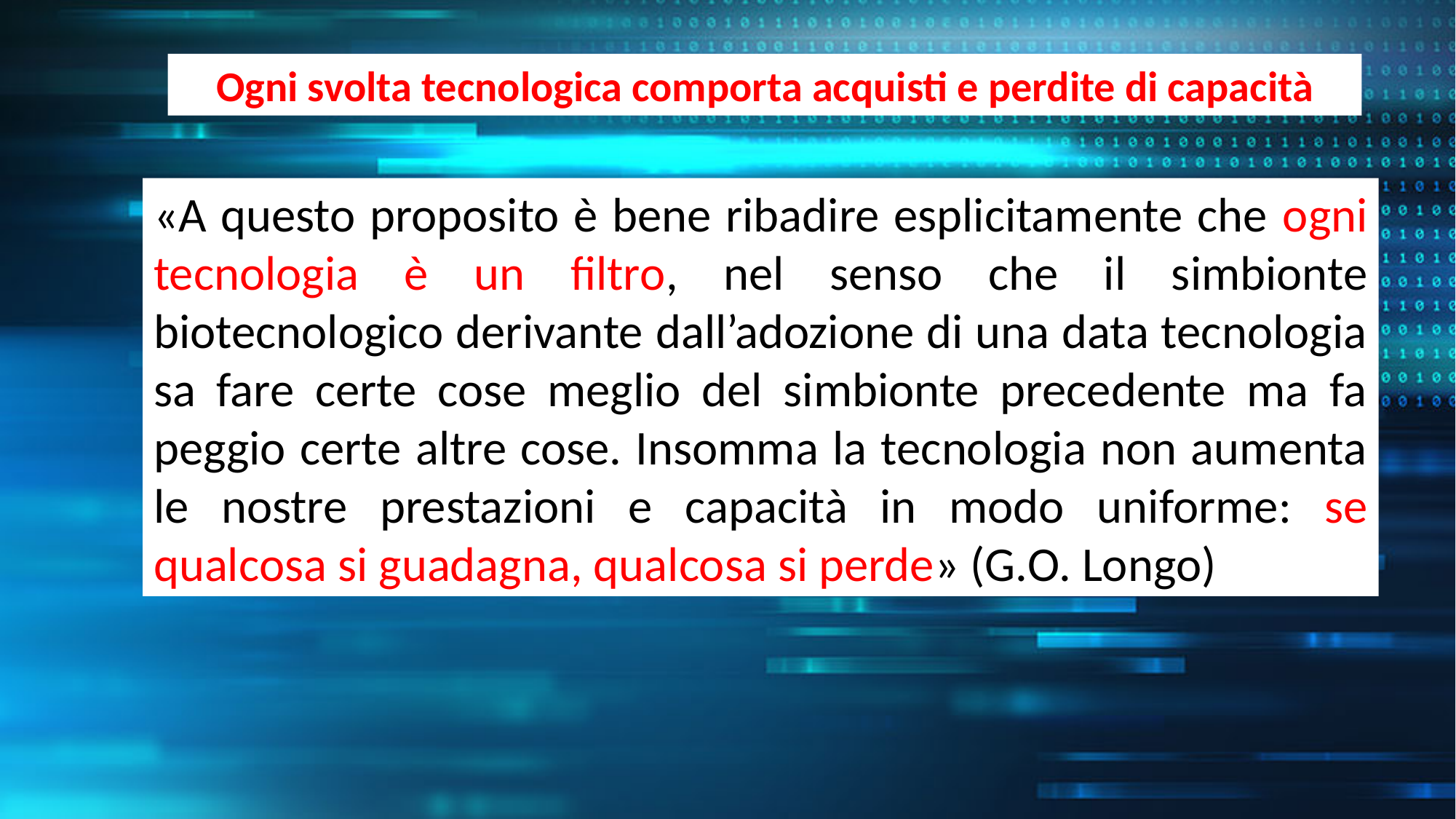

Ogni svolta tecnologica comporta acquisti e perdite di capacità
«A questo proposito è bene ribadire esplicitamente che ogni tecnologia è un filtro, nel senso che il simbionte biotecnologico derivante dall’adozione di una data tecnologia sa fare certe cose meglio del simbionte precedente ma fa peggio certe altre cose. Insomma la tecnologia non aumenta le nostre prestazioni e capacità in modo uniforme: se qualcosa si guadagna, qualcosa si perde» (G.O. Longo)